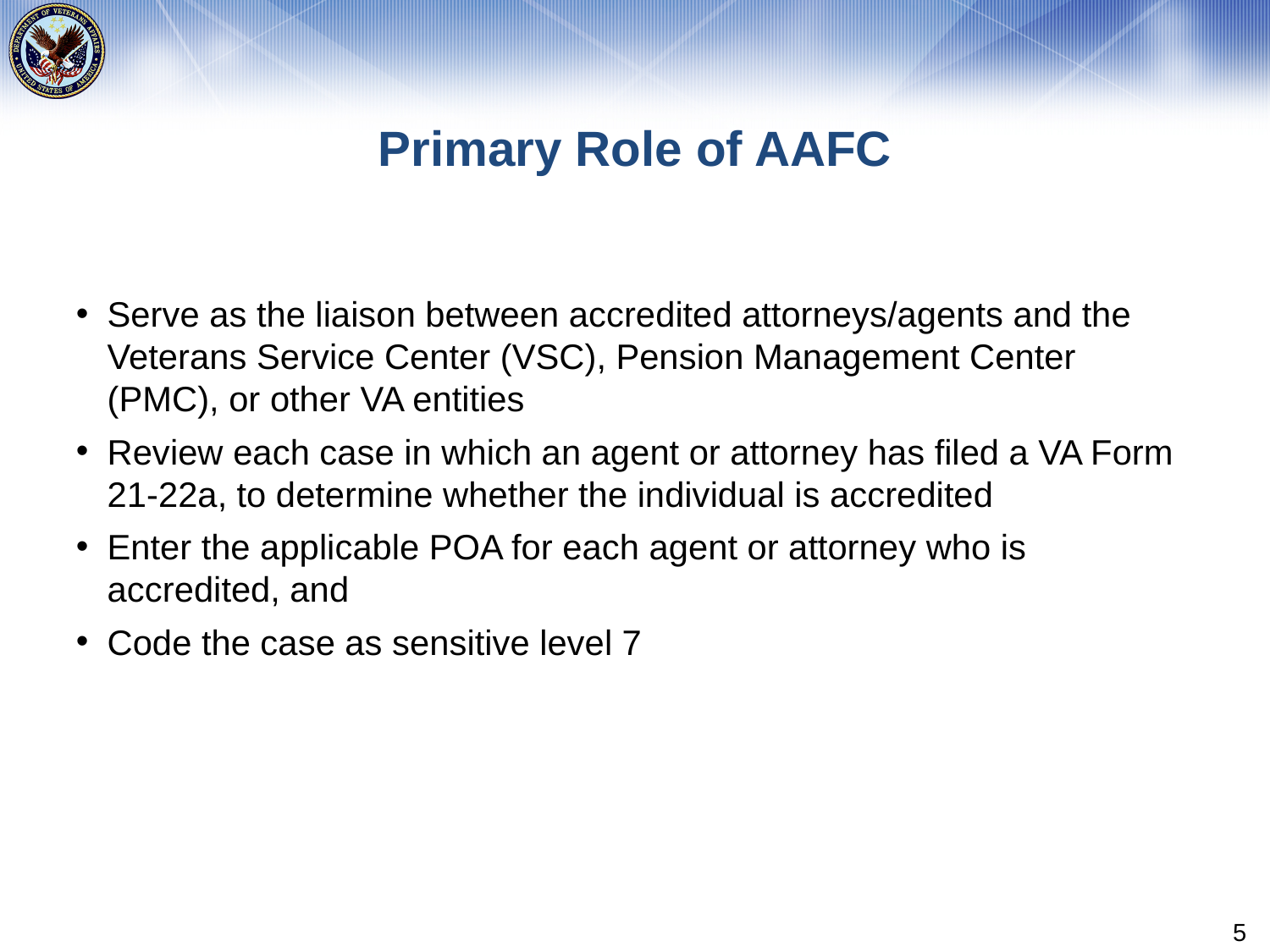

# Primary Role of AAFC
Serve as the liaison between accredited attorneys/agents and the Veterans Service Center (VSC), Pension Management Center (PMC), or other VA entities
Review each case in which an agent or attorney has filed a VA Form 21-22a, to determine whether the individual is accredited
Enter the applicable POA for each agent or attorney who is accredited, and
Code the case as sensitive level 7
5